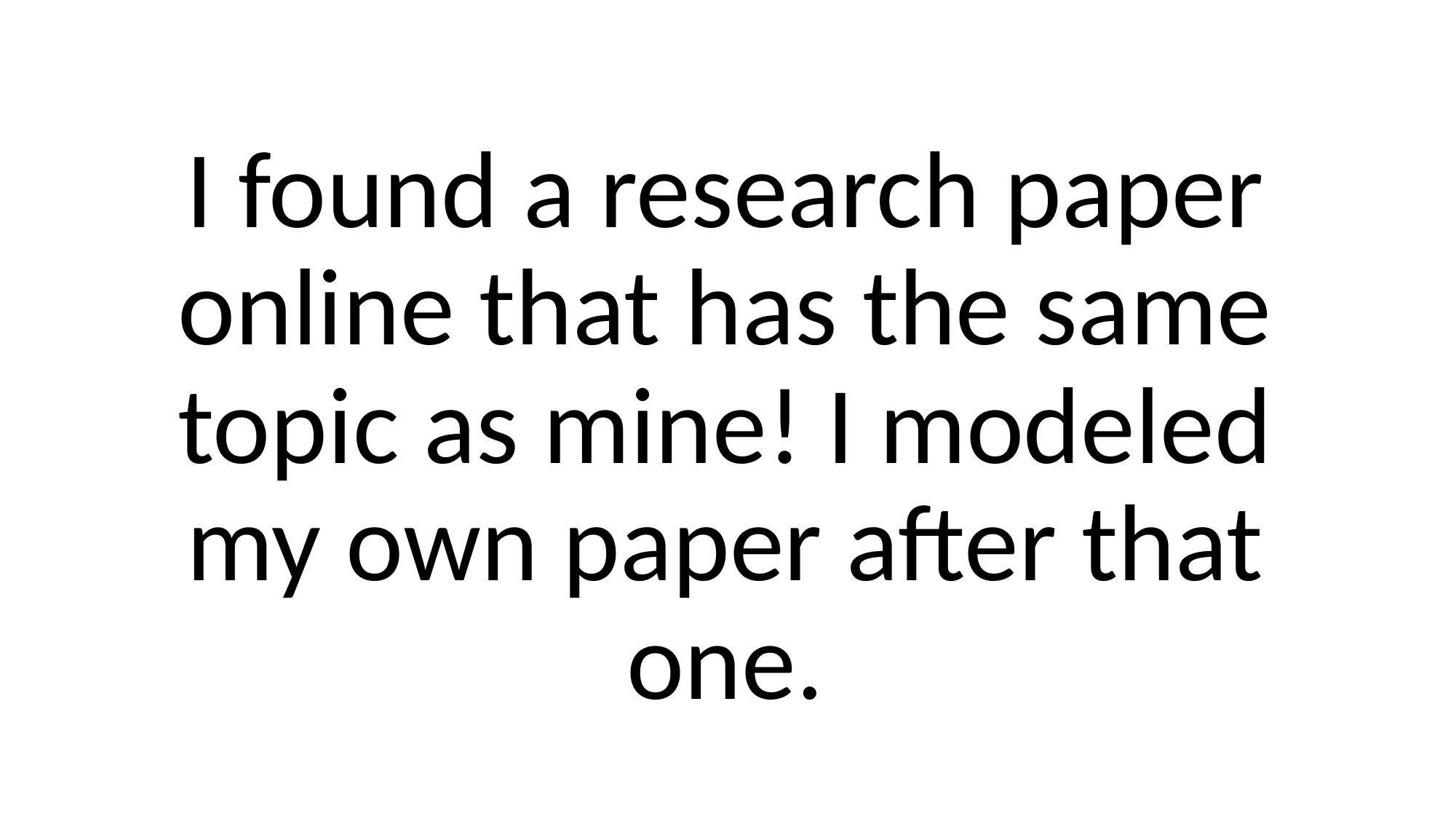

I found a research paper online that has the same topic as mine! I modeled my own paper after that one.